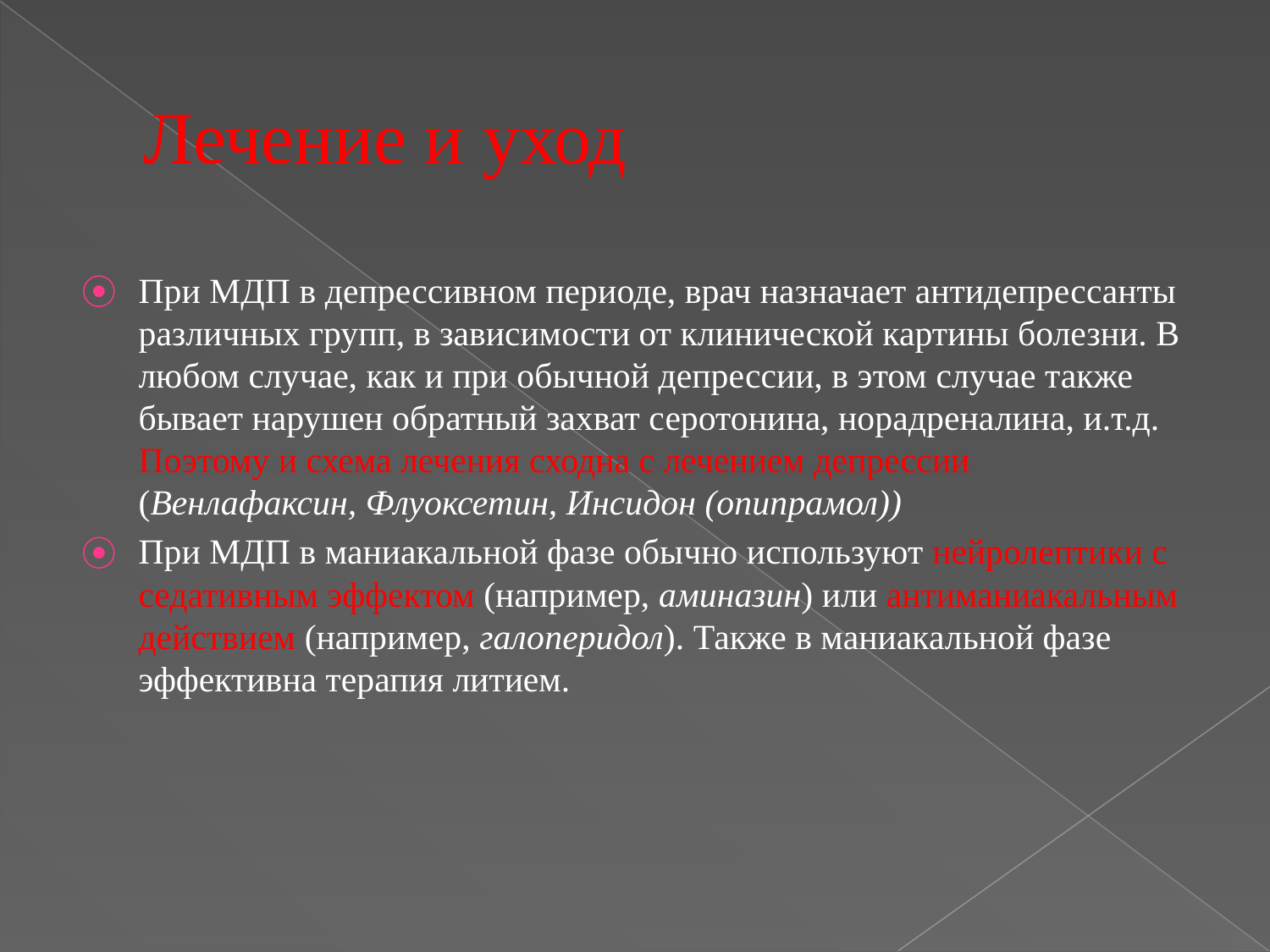

# Лечение и уход
При МДП в депрессивном периоде, врач назначает антидепрессанты различных групп, в зависимости от клинической картины болезни. В любом случае, как и при обычной депрессии, в этом случае также бывает нарушен обратный захват серотонина, норадреналина, и.т.д. Поэтому и схема лечения сходна с лечением депрессии (Венлафаксин, Флуоксетин, Инсидон (опипрамол))
При МДП в маниакальной фазе обычно используют нейролептики с седативным эффектом (например, аминазин) или антиманиакальным действием (например, галоперидол). Также в маниакальной фазе эффективна терапия литием.